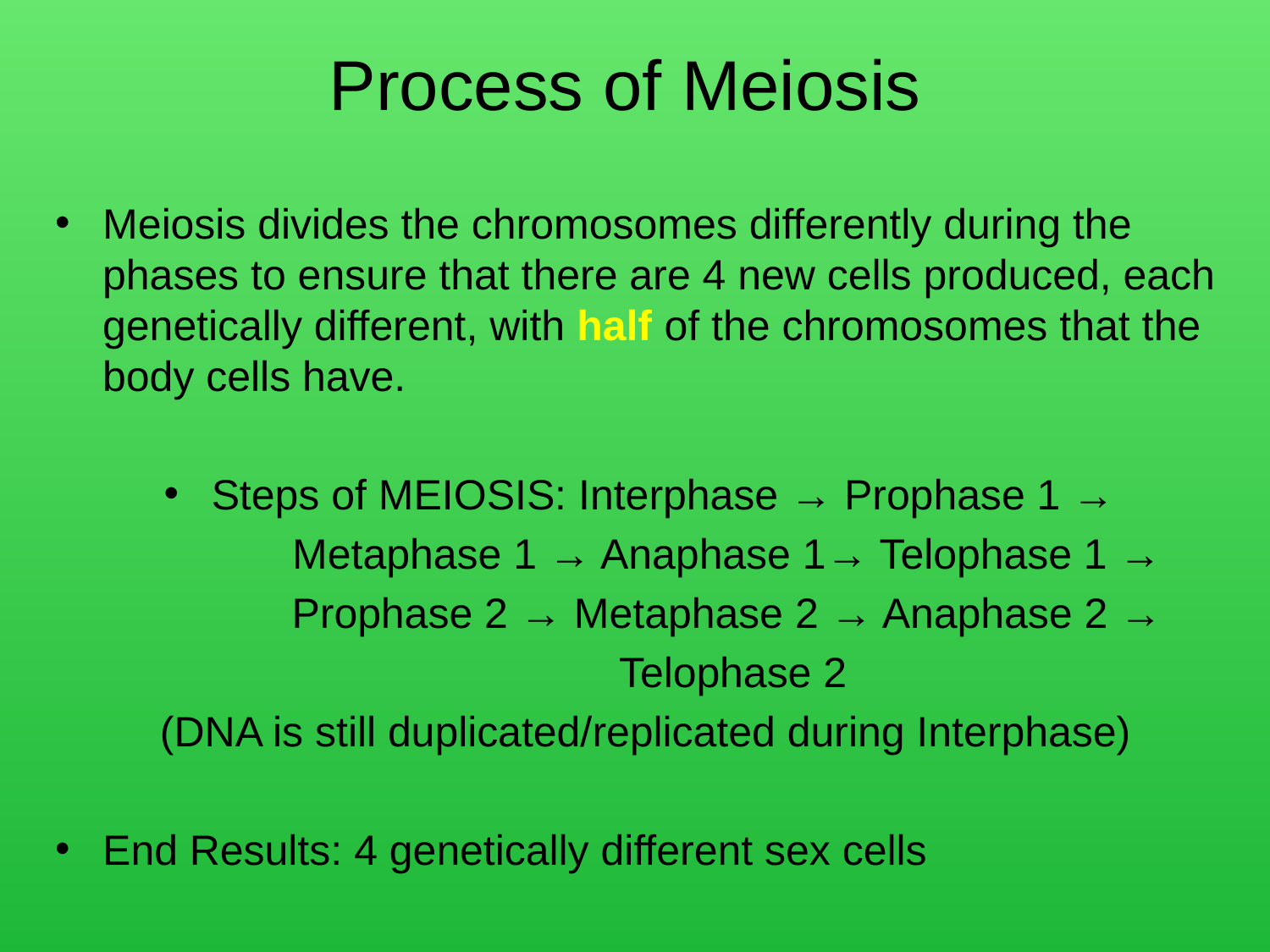

# Process of Meiosis
Meiosis divides the chromosomes differently during the phases to ensure that there are 4 new cells produced, each genetically different, with half of the chromosomes that the body cells have.

Steps of MEIOSIS: Interphase → Prophase 1 →
		Metaphase 1 → Anaphase 1→ Telophase 1 →
		Prophase 2 → Metaphase 2 → Anaphase 2 →
		Telophase 2
(DNA is still duplicated/replicated during Interphase)

End Results: 4 genetically different sex cells